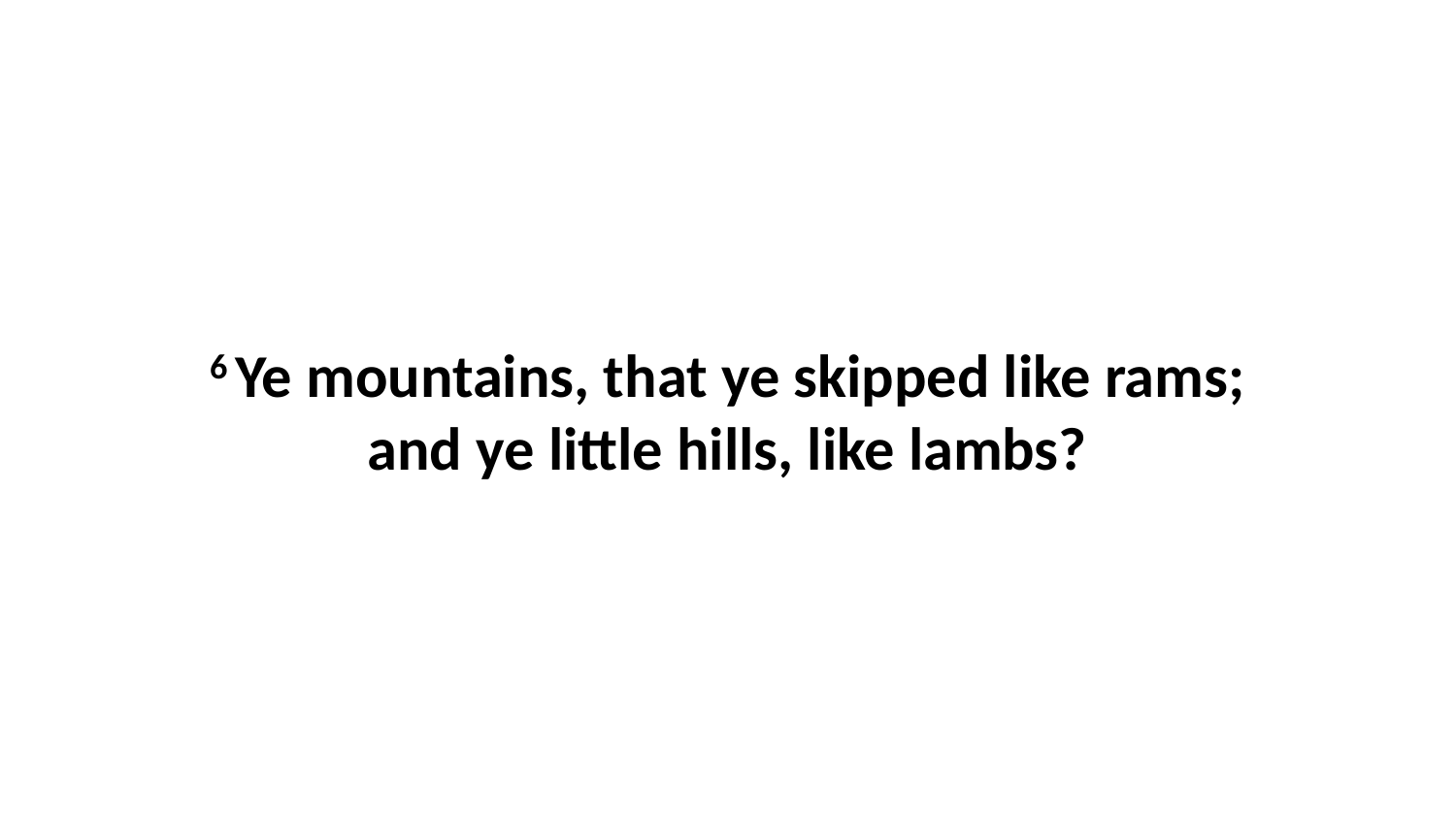

6 Ye mountains, that ye skipped like rams; and ye little hills, like lambs?